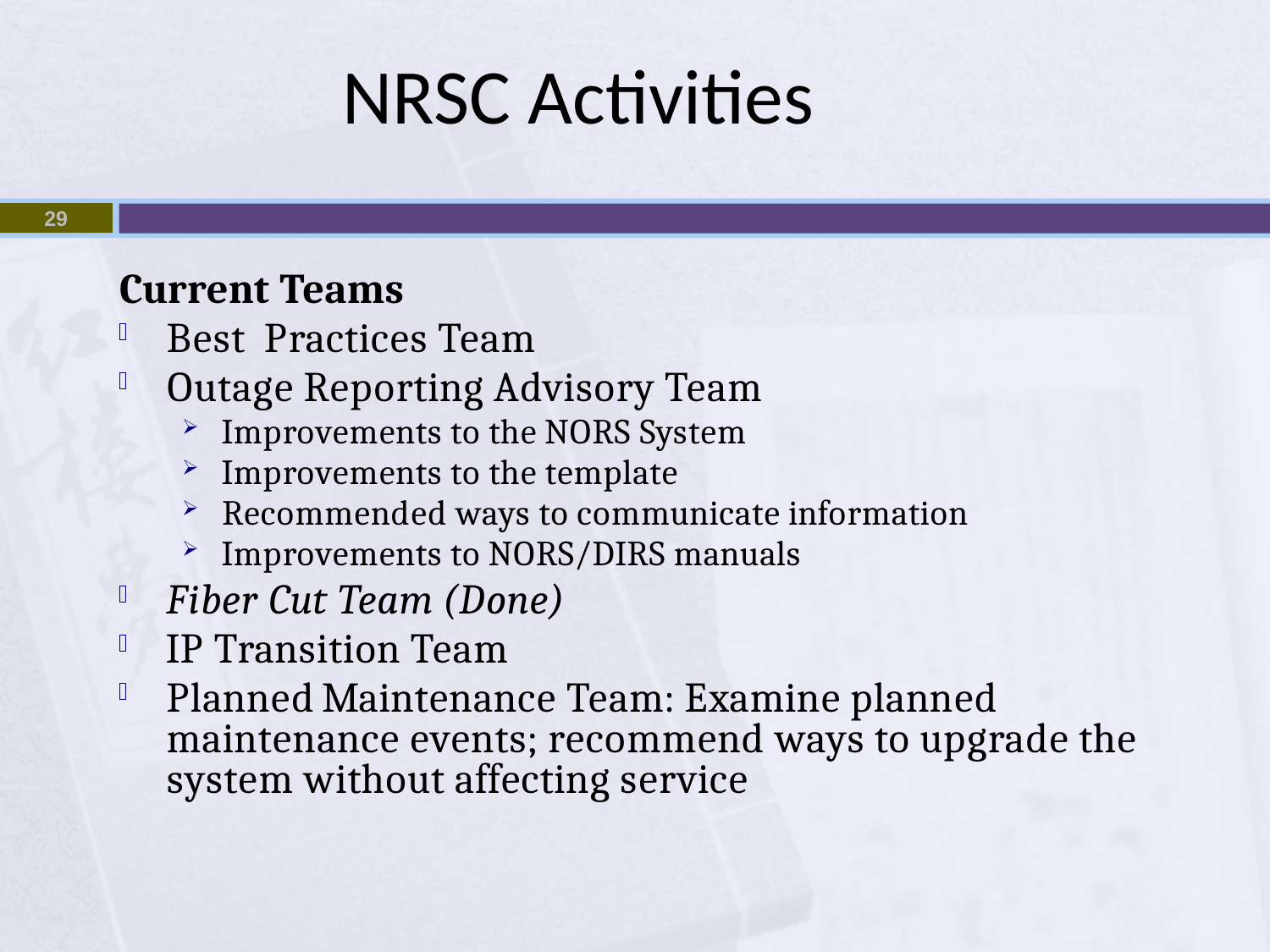

# NRSC Activities
29
Current Teams
Best  Practices Team
Outage Reporting Advisory Team
Improvements to the NORS System
Improvements to the template
Recommended ways to communicate information
Improvements to NORS/DIRS manuals
Fiber Cut Team (Done)
IP Transition Team
Planned Maintenance Team: Examine planned maintenance events; recommend ways to upgrade the system without affecting service